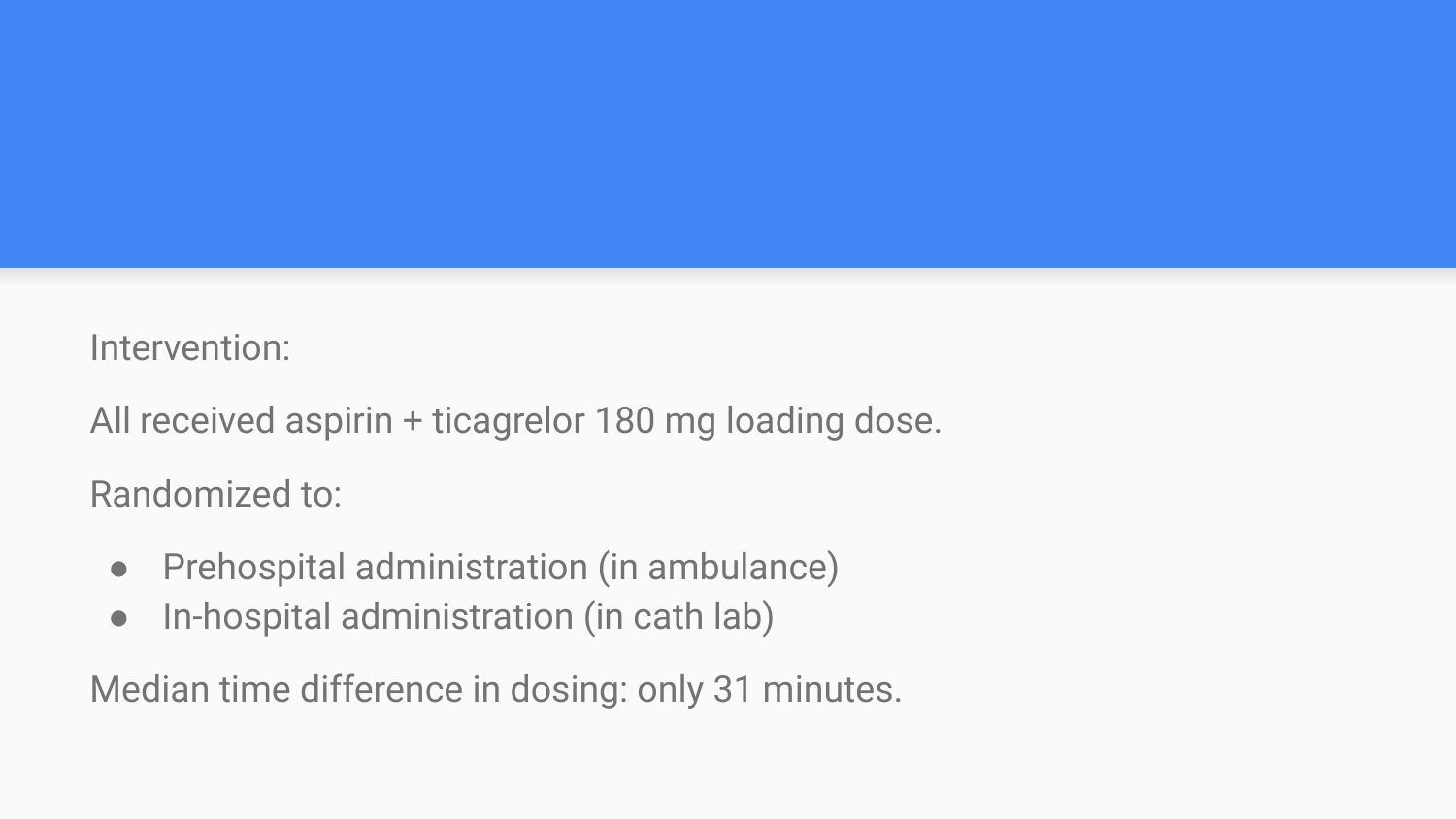

#
Intervention:
All received aspirin + ticagrelor 180 mg loading dose.
Randomized to:
Prehospital administration (in ambulance)
In-hospital administration (in cath lab)
Median time difference in dosing: only 31 minutes.